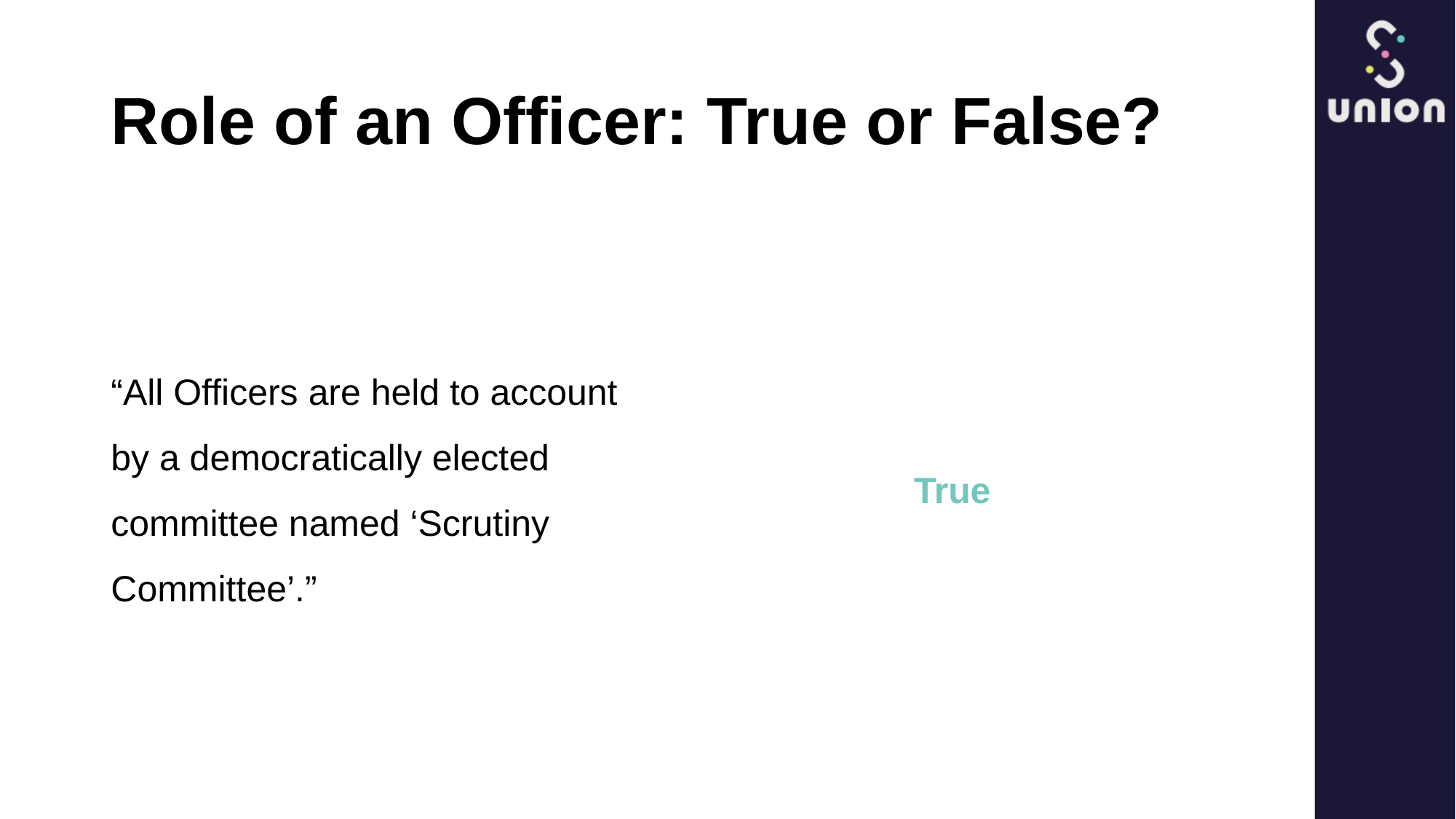

# Role of an Officer: True or False?
“All Officers are held to account by a democratically elected committee named ‘Scrutiny Committee’.”
True